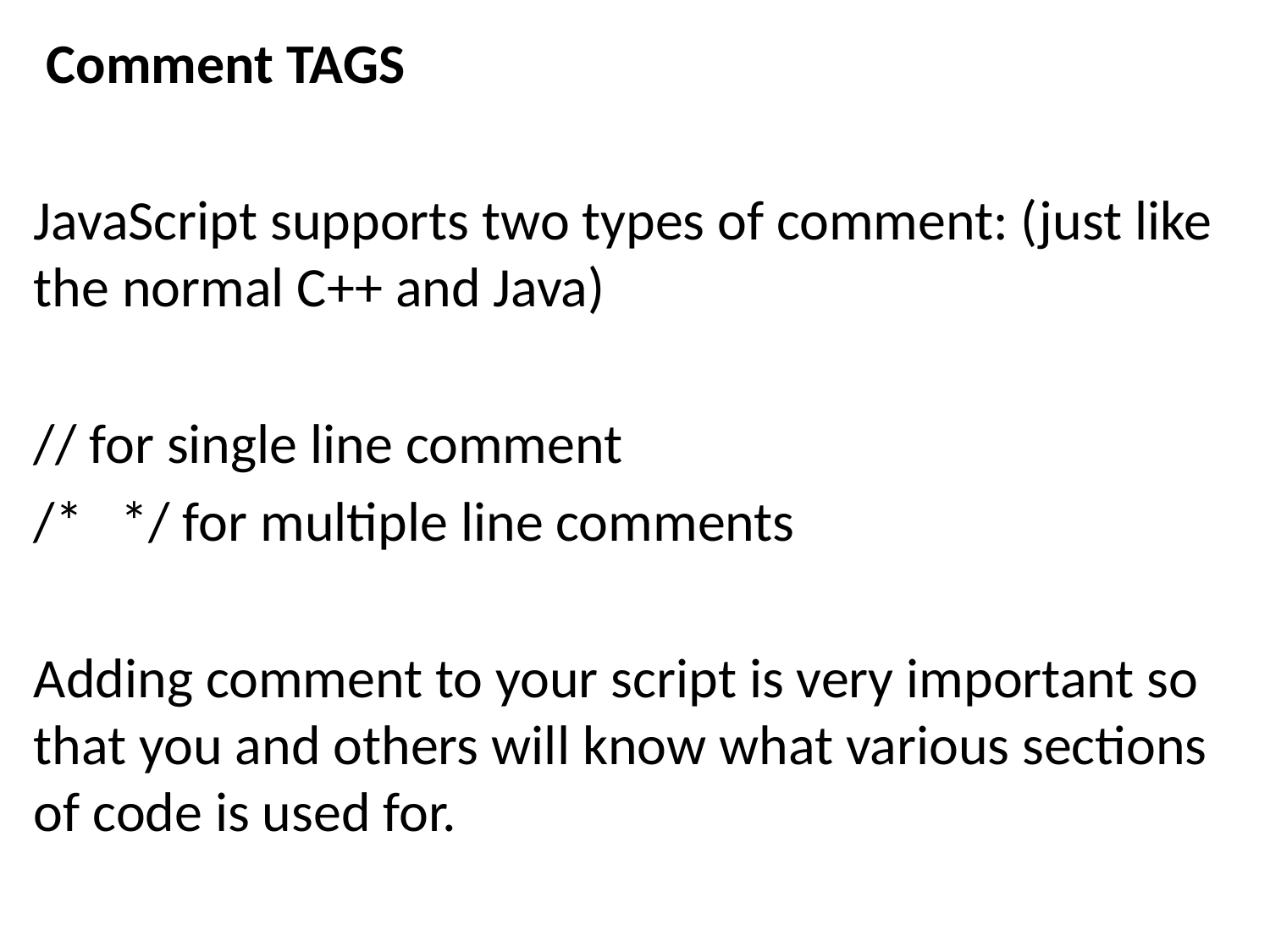

Comment TAGS

JavaScript supports two types of comment: (just like the normal C++ and Java)

// for single line comment
/*   */ for multiple line comments

Adding comment to your script is very important so that you and others will know what various sections of code is used for.